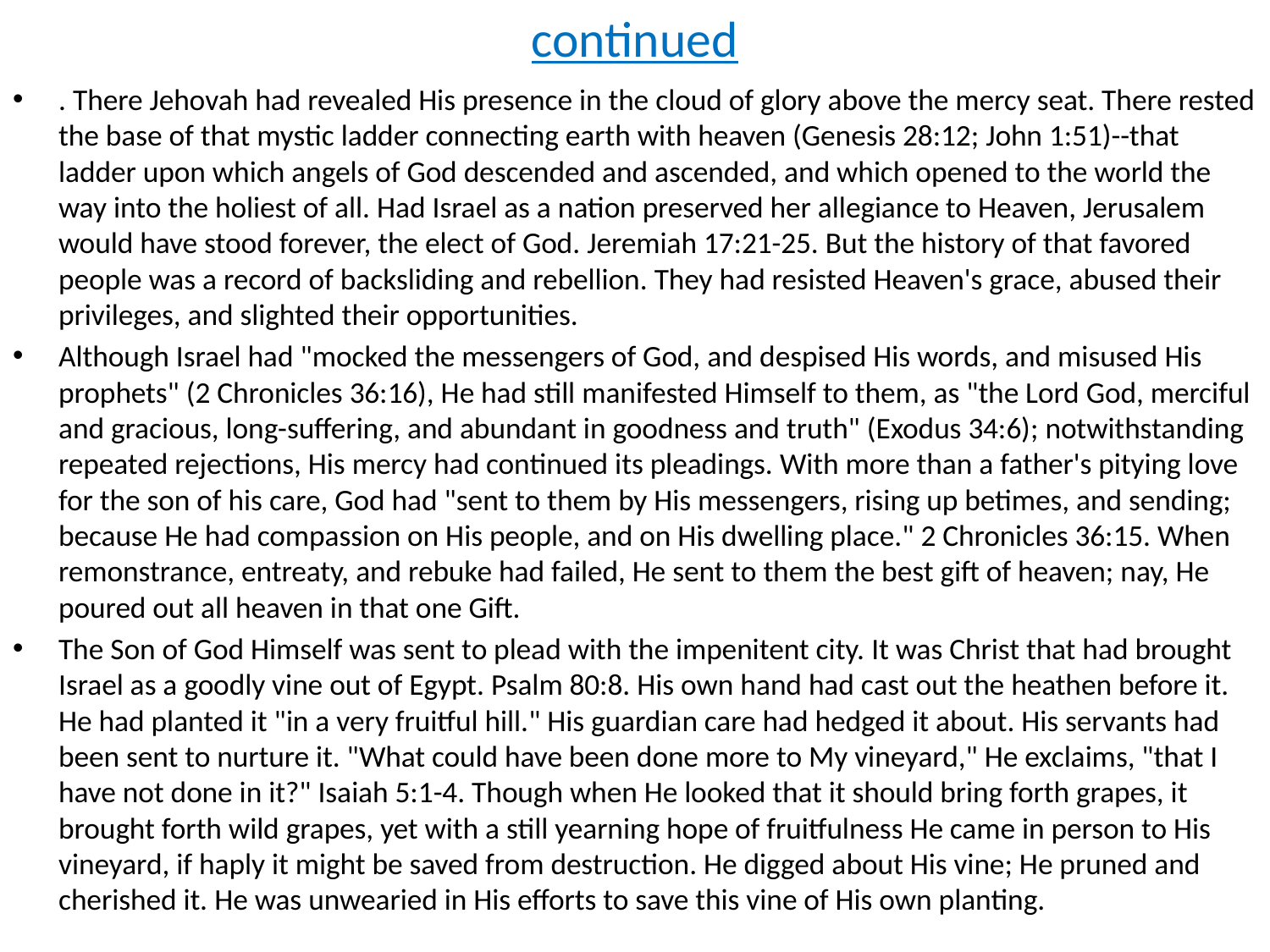

# continued
. There Jehovah had revealed His presence in the cloud of glory above the mercy seat. There rested the base of that mystic ladder connecting earth with heaven (Genesis 28:12; John 1:51)--that ladder upon which angels of God descended and ascended, and which opened to the world the way into the holiest of all. Had Israel as a nation preserved her allegiance to Heaven, Jerusalem would have stood forever, the elect of God. Jeremiah 17:21-25. But the history of that favored people was a record of backsliding and rebellion. They had resisted Heaven's grace, abused their privileges, and slighted their opportunities.
Although Israel had "mocked the messengers of God, and despised His words, and misused His prophets" (2 Chronicles 36:16), He had still manifested Himself to them, as "the Lord God, merciful and gracious, long-suffering, and abundant in goodness and truth" (Exodus 34:6); notwithstanding repeated rejections, His mercy had continued its pleadings. With more than a father's pitying love for the son of his care, God had "sent to them by His messengers, rising up betimes, and sending; because He had compassion on His people, and on His dwelling place." 2 Chronicles 36:15. When remonstrance, entreaty, and rebuke had failed, He sent to them the best gift of heaven; nay, He poured out all heaven in that one Gift.
The Son of God Himself was sent to plead with the impenitent city. It was Christ that had brought Israel as a goodly vine out of Egypt. Psalm 80:8. His own hand had cast out the heathen before it. He had planted it "in a very fruitful hill." His guardian care had hedged it about. His servants had been sent to nurture it. "What could have been done more to My vineyard," He exclaims, "that I have not done in it?" Isaiah 5:1-4. Though when He looked that it should bring forth grapes, it brought forth wild grapes, yet with a still yearning hope of fruitfulness He came in person to His vineyard, if haply it might be saved from destruction. He digged about His vine; He pruned and cherished it. He was unwearied in His efforts to save this vine of His own planting.